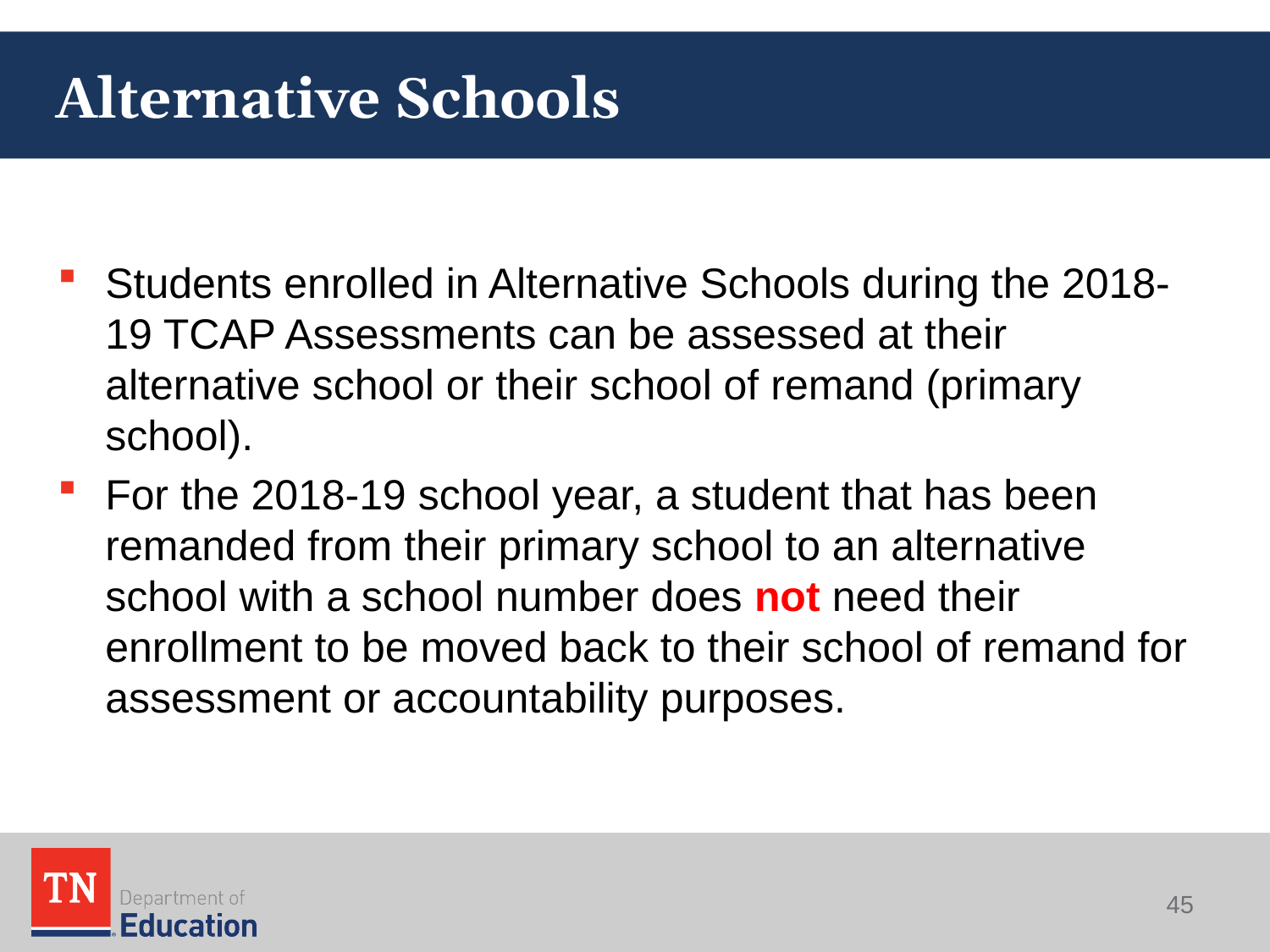

# Alternative Schools

Students enrolled in Alternative Schools during the 2018-19 TCAP Assessments can be assessed at their alternative school or their school of remand (primary school).
For the 2018-19 school year, a student that has been remanded from their primary school to an alternative school with a school number does not need their enrollment to be moved back to their school of remand for assessment or accountability purposes.

45